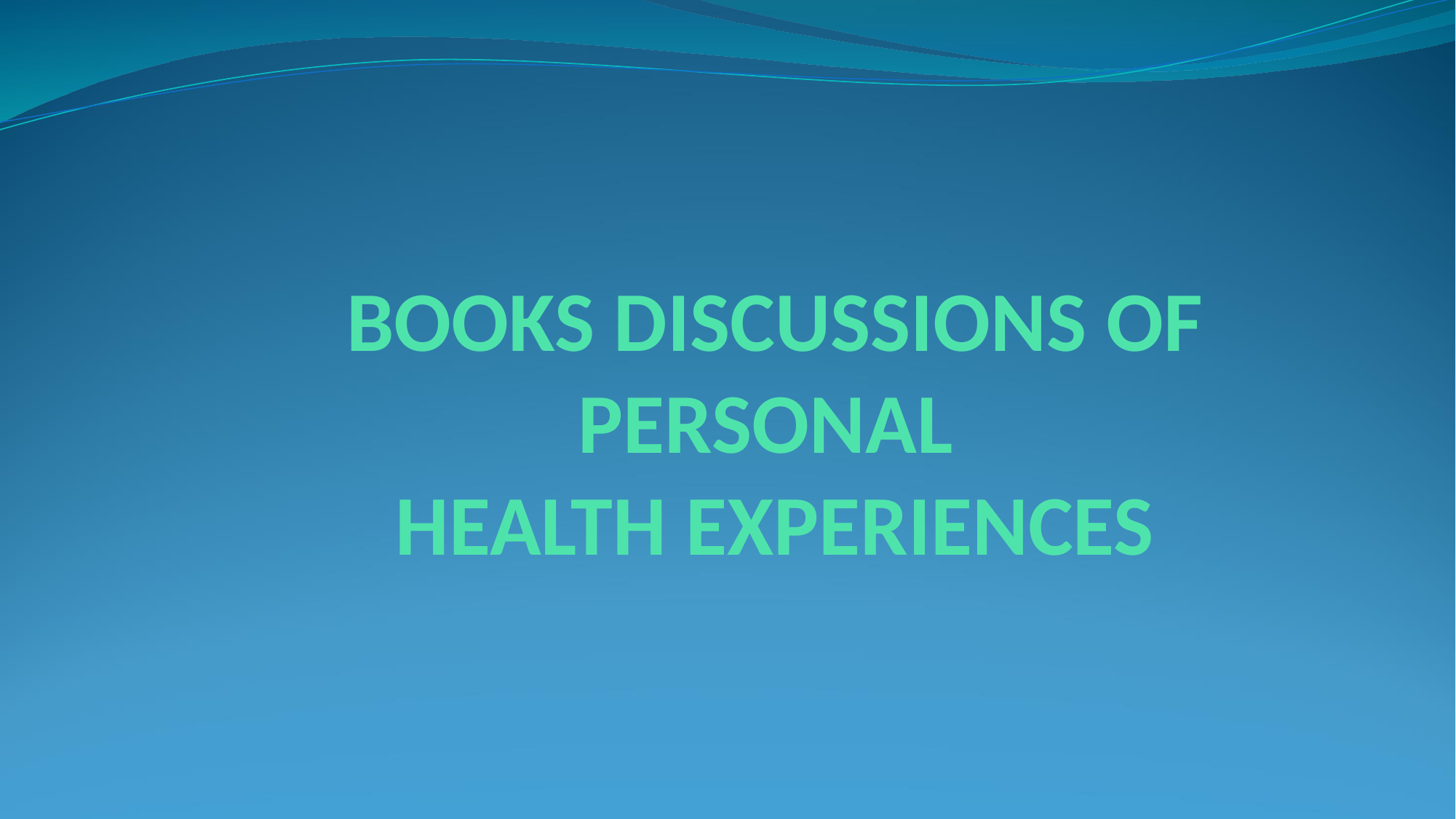

# BOOKS DISCUSSIONS OF PERSONAL HEALTH EXPERIENCES